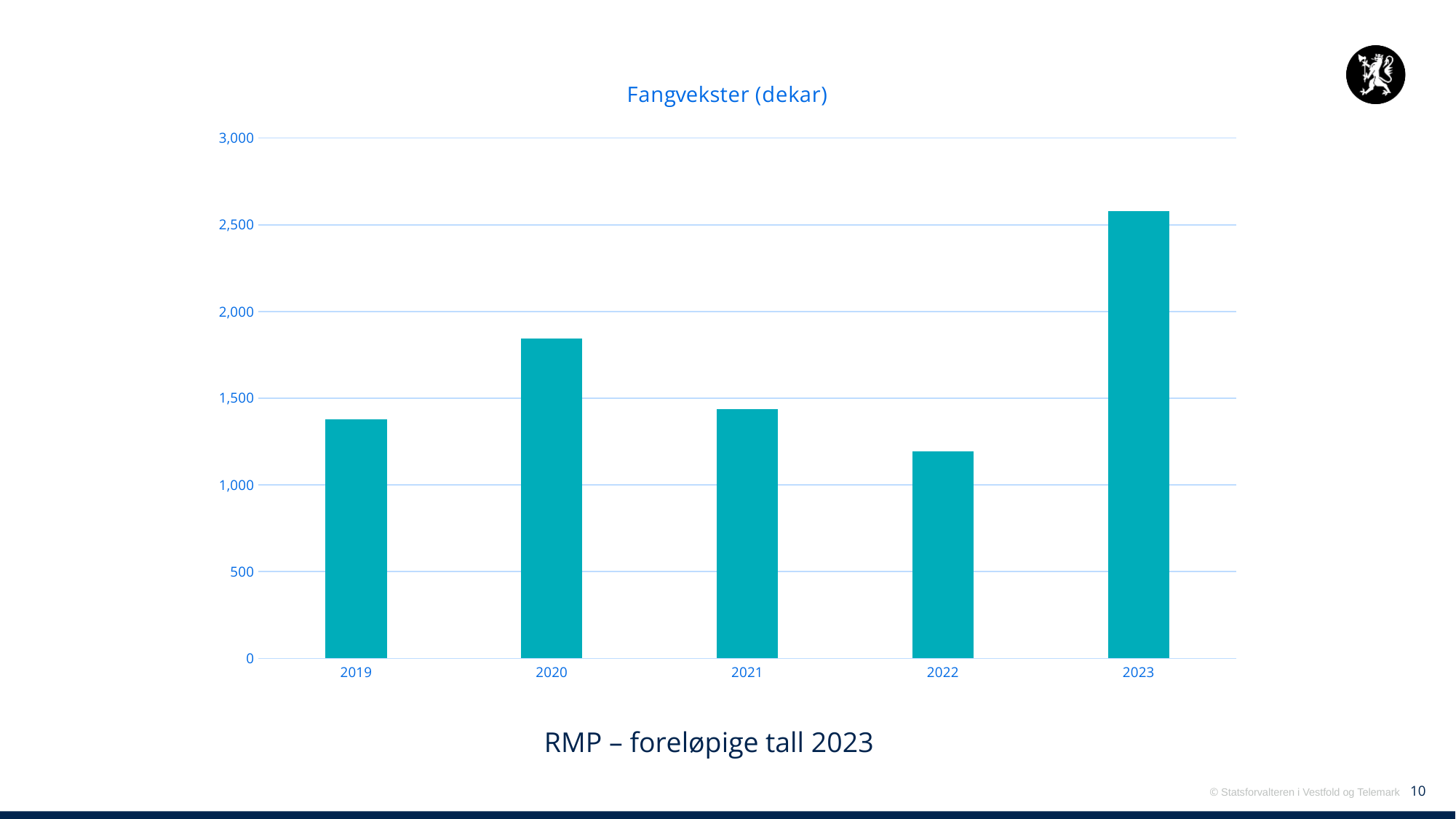

### Chart: Fangvekster (dekar)

| Category | Fangvekster |
|---|---|
| 2019 | 1376.0 |
| 2020 | 1846.0 |
| 2021 | 1437.0 |
| 2022 | 1192.0 |
| 2023 | 2577.0 |
RMP – foreløpige tall 2023